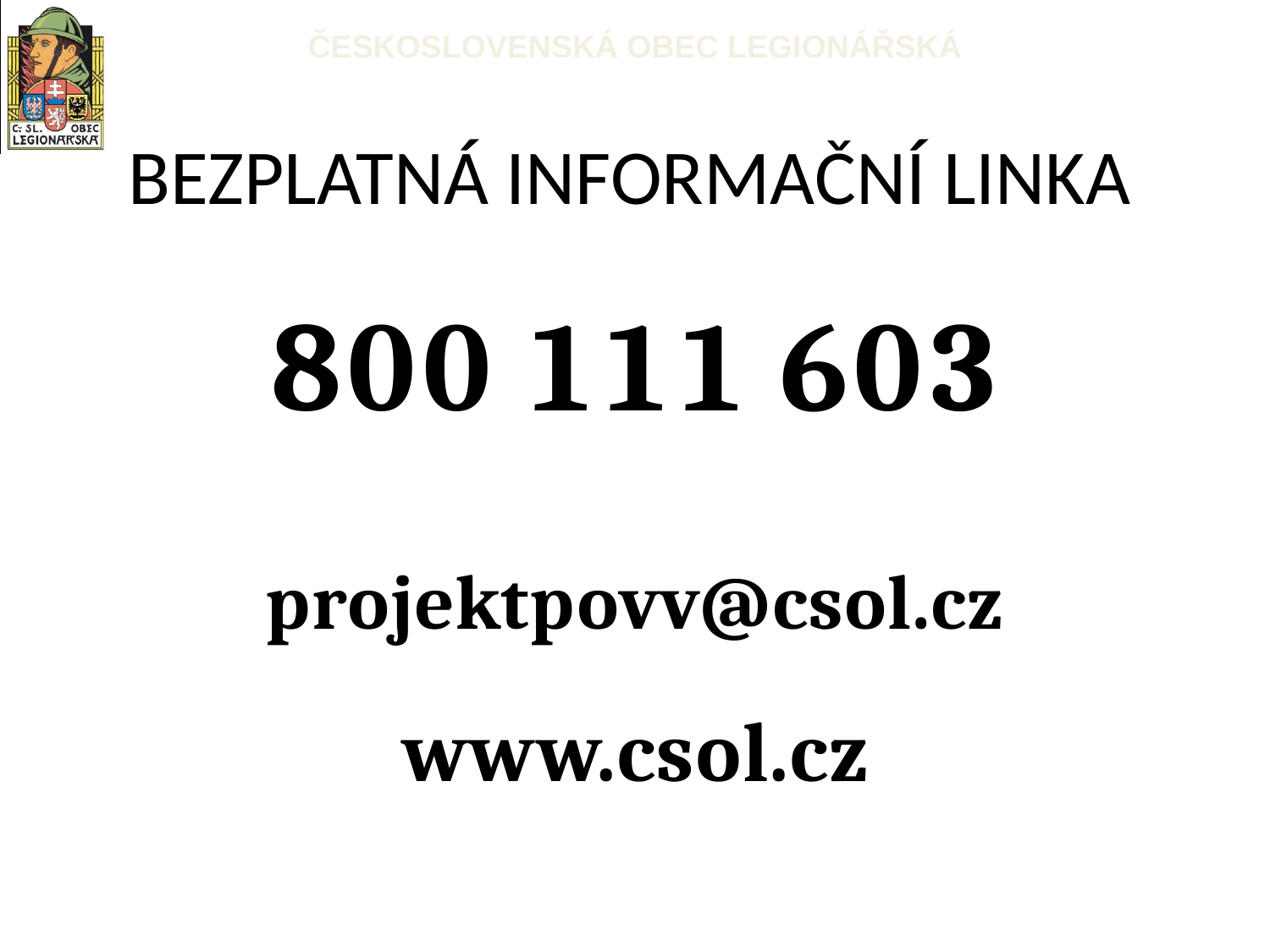

# BEZPLATNÁ INFORMAČNÍ LINKA
800 111 603
projektpovv@csol.cz
www.csol.cz